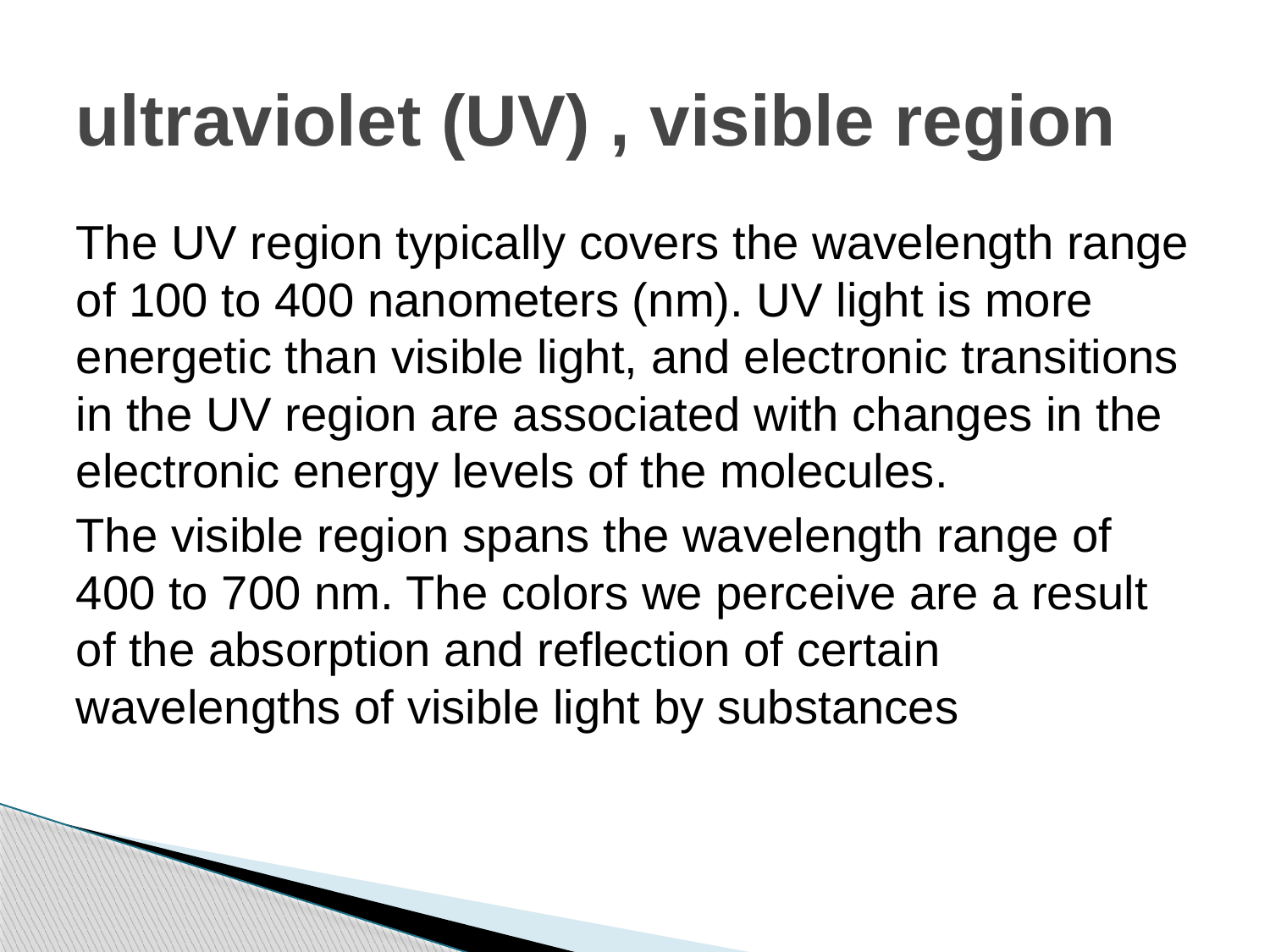

# ultraviolet (UV) , visible region
The UV region typically covers the wavelength range of 100 to 400 nanometers (nm). UV light is more energetic than visible light, and electronic transitions in the UV region are associated with changes in the electronic energy levels of the molecules.
The visible region spans the wavelength range of 400 to 700 nm. The colors we perceive are a result of the absorption and reflection of certain wavelengths of visible light by substances